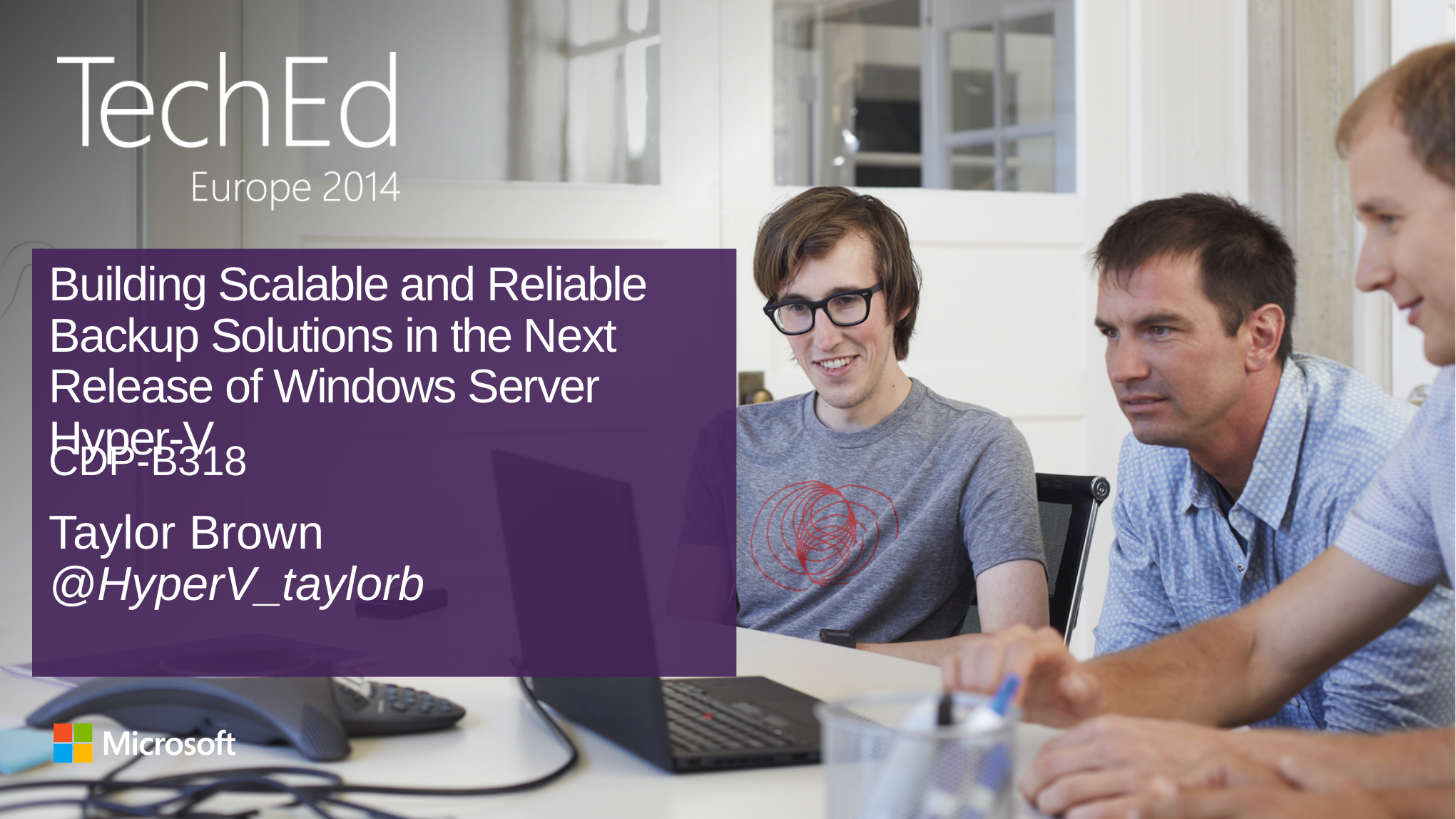

# Building Scalable and Reliable Backup Solutions in the Next Release of Windows Server Hyper-V
CDP-B318

Taylor Brown
@HyperV_taylorb